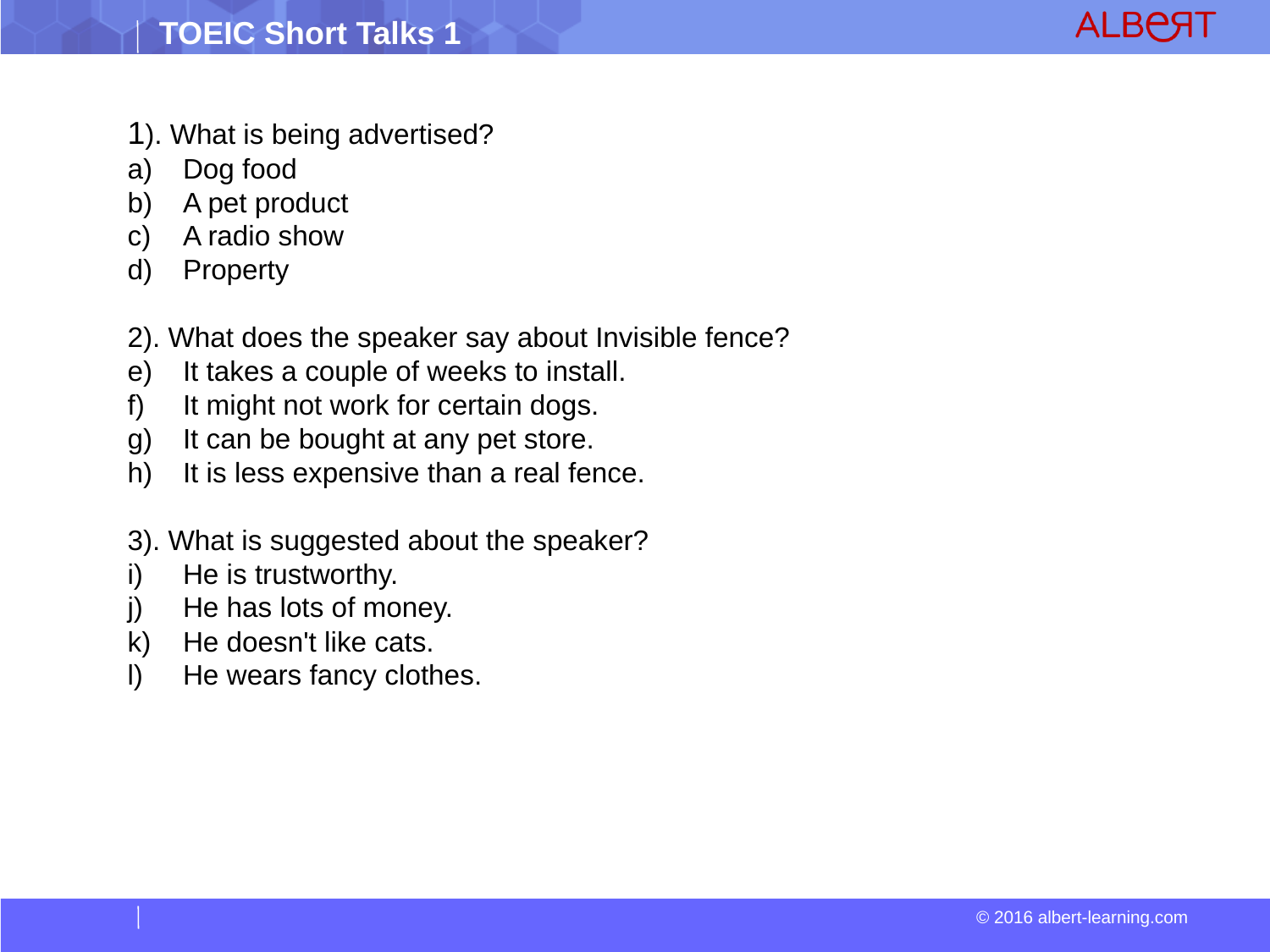

1). What is being advertised?
 Dog food
 A pet product
 A radio show
 Property

2). What does the speaker say about Invisible fence?
 It takes a couple of weeks to install.
 It might not work for certain dogs.
 It can be bought at any pet store.
 It is less expensive than a real fence.

3). What is suggested about the speaker?
 He is trustworthy.
 He has lots of money.
 He doesn't like cats.
 He wears fancy clothes.